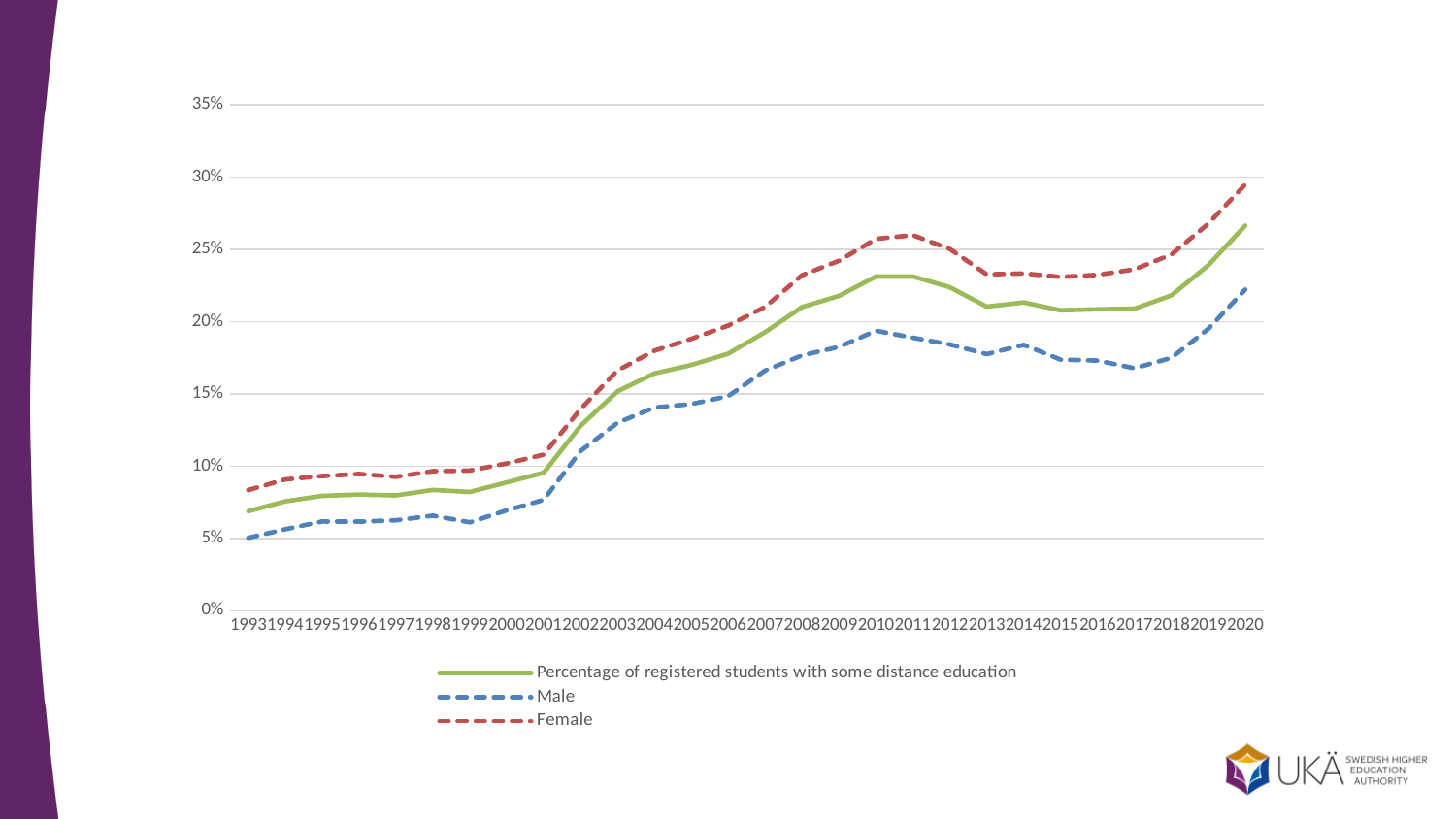

### Chart

| Category | Percentage of registered students with some distance education | Male | Female |
|---|---|---|---|
| 1993 | 0.06877025227575362 | 0.05032557566296243 | 0.08341009692592381 |
| 1994 | 0.07559988935758247 | 0.05629884492504301 | 0.09074361169601469 |
| 1995 | 0.07941762576761967 | 0.06169152371530435 | 0.09310672893962982 |
| 1996 | 0.0803019116223733 | 0.06156405990016639 | 0.09456718751052805 |
| 1997 | 0.07973301246395895 | 0.0625 | 0.0925972429653322 |
| 1998 | 0.08350552376973974 | 0.06569039508029907 | 0.09648676006937504 |
| 1999 | 0.08210500360793528 | 0.06108402889808515 | 0.09692997372082239 |
| 2000 | 0.08871281847943942 | 0.06938676423412722 | 0.10185207016882014 |
| 2001 | 0.09541056776721245 | 0.07663848219556199 | 0.10792726869560397 |
| 2002 | 0.1279354862260294 | 0.11044680510329365 | 0.13954100351711748 |
| 2003 | 0.15171583914890613 | 0.12997571922595835 | 0.16620093929856555 |
| 2004 | 0.1641791487292608 | 0.1405793230349167 | 0.17988602806830414 |
| 2005 | 0.17001554006252306 | 0.14298113862619158 | 0.1880816079489572 |
| 2006 | 0.17783339068414303 | 0.14841684502077301 | 0.19724584852166868 |
| 2007 | 0.1927457535774602 | 0.1661542109631269 | 0.21020992960817292 |
| 2008 | 0.21011016782804987 | 0.17667173545553488 | 0.23215621612543702 |
| 2009 | 0.2178055604567338 | 0.18249685504327323 | 0.2420812341081168 |
| 2010 | 0.231168873872763 | 0.19373310641705876 | 0.2572452651251011 |
| 2011 | 0.23120723519698702 | 0.18886433386215162 | 0.25982581823289785 |
| 2012 | 0.2237581952285558 | 0.18421594012698186 | 0.25024351536403766 |
| 2013 | 0.21037621675458762 | 0.1774783169665257 | 0.23266917950611046 |
| 2014 | 0.2132757894124998 | 0.1839300296557356 | 0.23331034853753124 |
| 2015 | 0.2078153580874043 | 0.1737211432362847 | 0.23091393252388048 |
| 2016 | 0.2084943209962878 | 0.17307525199860965 | 0.23234258744600142 |
| 2017 | 0.20893750579079032 | 0.1677312221874249 | 0.23612866638151034 |
| 2018 | 0.21815270660819702 | 0.1749426601355898 | 0.24646778812418213 |
| 2019 | 0.23898050557579464 | 0.19498407475373875 | 0.26776866347998507 |
| 2020 | 0.2664488827738316 | 0.22218153491747505 | 0.29482845459745094 |